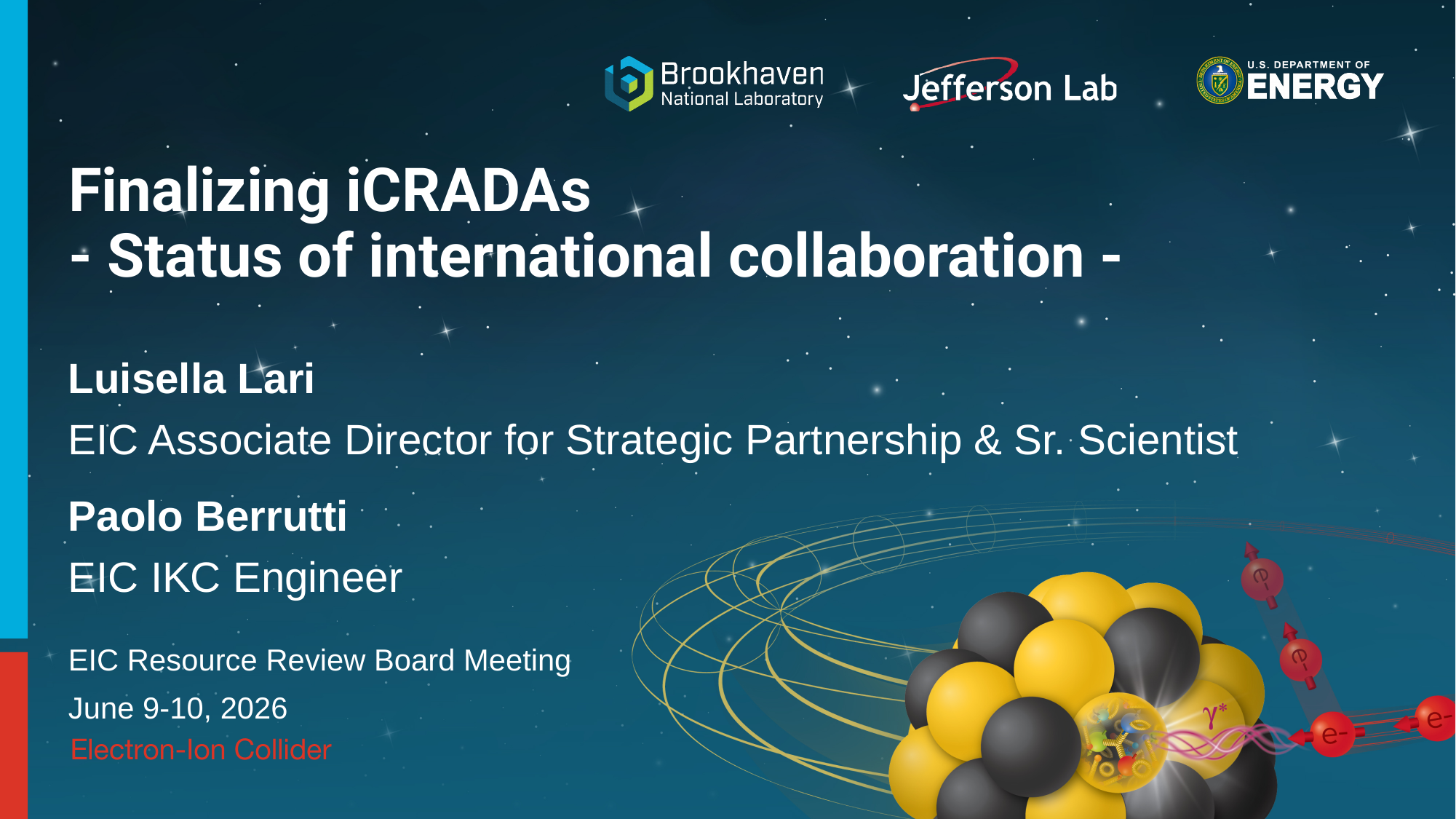

# Finalizing iCRADAs - Status of international collaboration -

Luisella Lari
EIC Associate Director for Strategic Partnership & Sr. Scientist

Paolo Berrutti
EIC IKC Engineer
EIC Resource Review Board Meeting
June 9-10, 2026